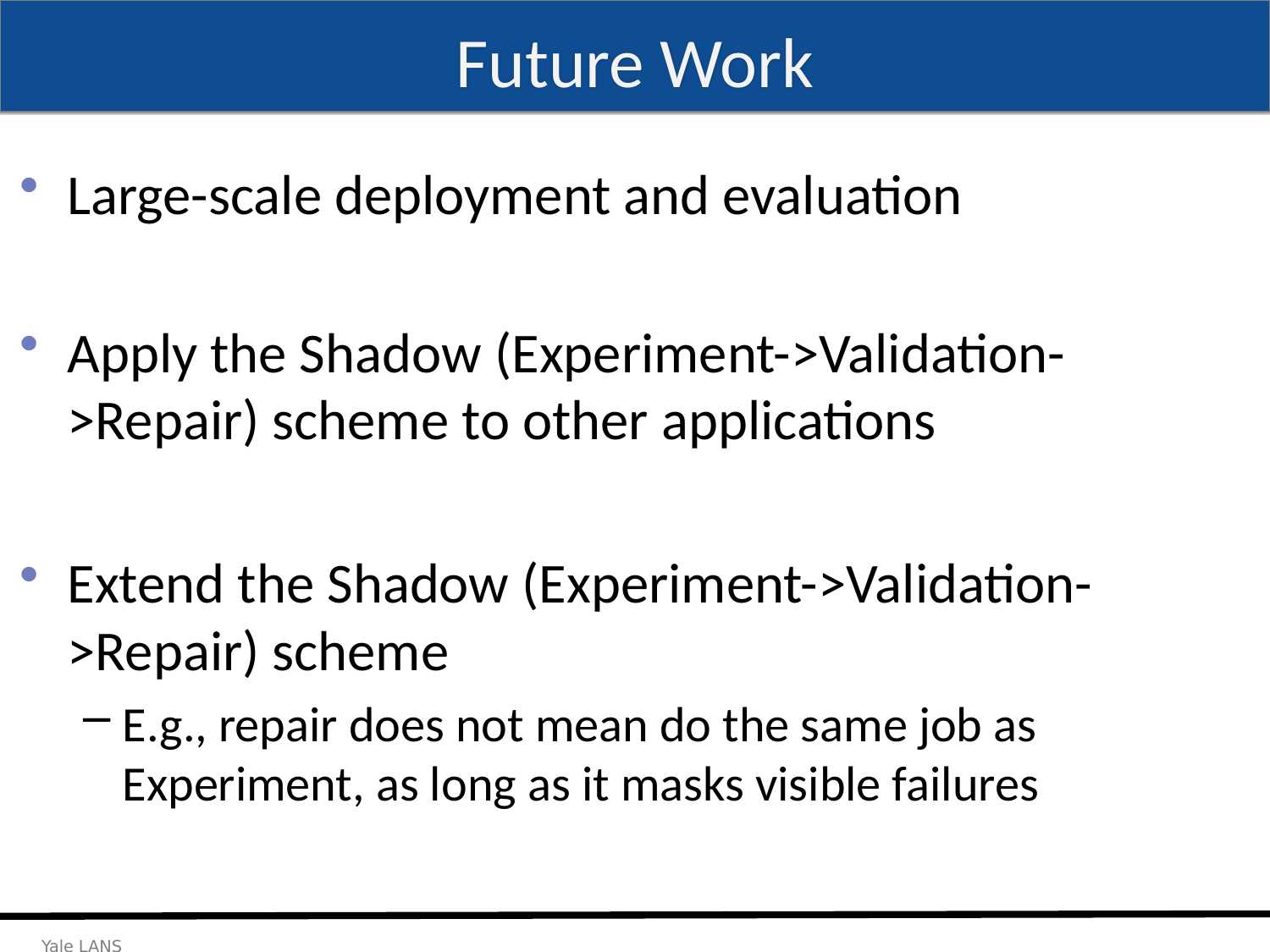

# Future Work
Large-scale deployment and evaluation

Apply the Shadow (Experiment->Validation->Repair) scheme to other applications

Extend the Shadow (Experiment->Validation->Repair) scheme
E.g., repair does not mean do the same job as Experiment, as long as it masks visible failures